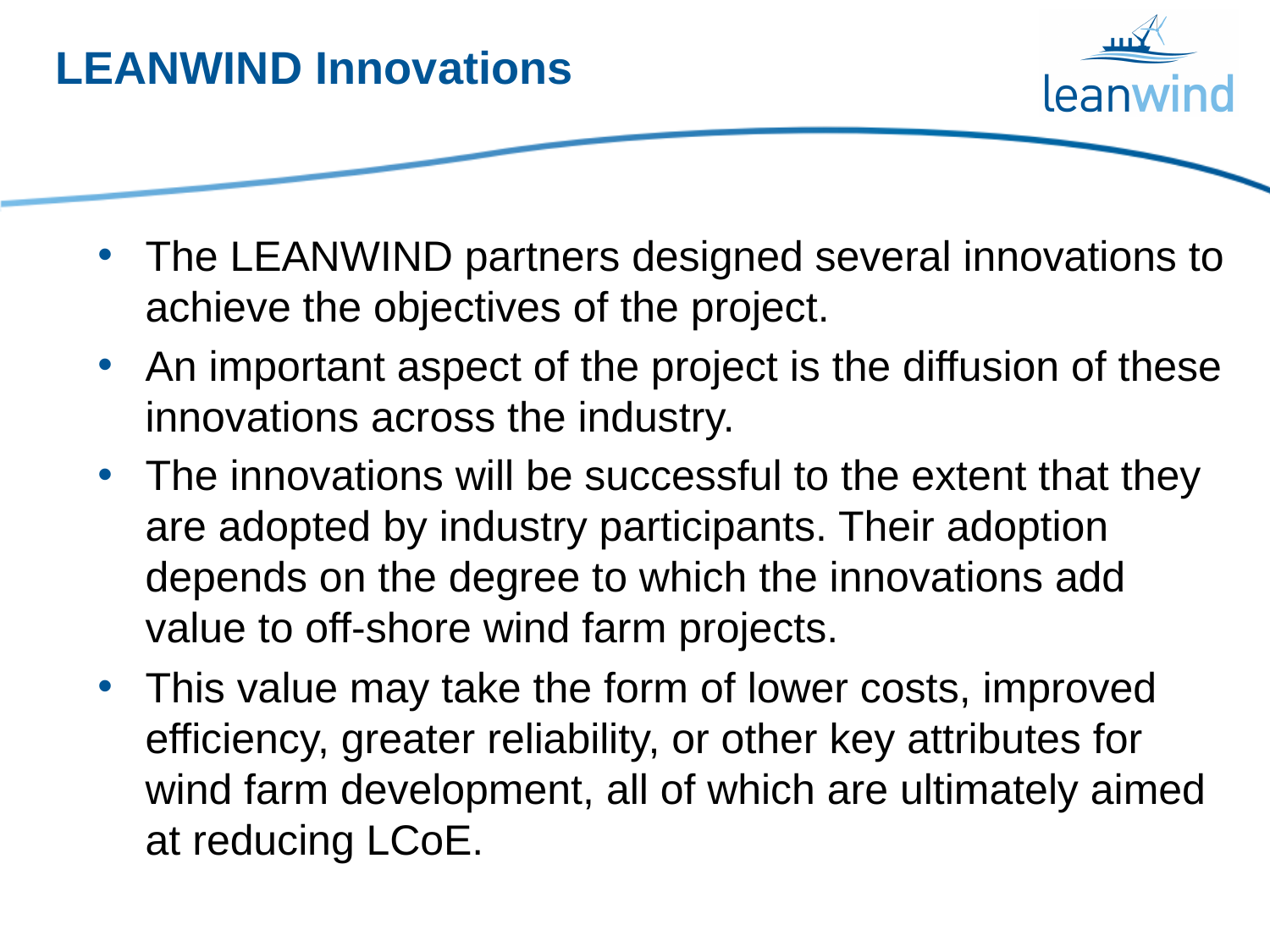

# LEANWIND Innovations
The LEANWIND partners designed several innovations to achieve the objectives of the project.
An important aspect of the project is the diffusion of these innovations across the industry.
The innovations will be successful to the extent that they are adopted by industry participants. Their adoption depends on the degree to which the innovations add value to off-shore wind farm projects.
This value may take the form of lower costs, improved efficiency, greater reliability, or other key attributes for wind farm development, all of which are ultimately aimed at reducing LCoE.